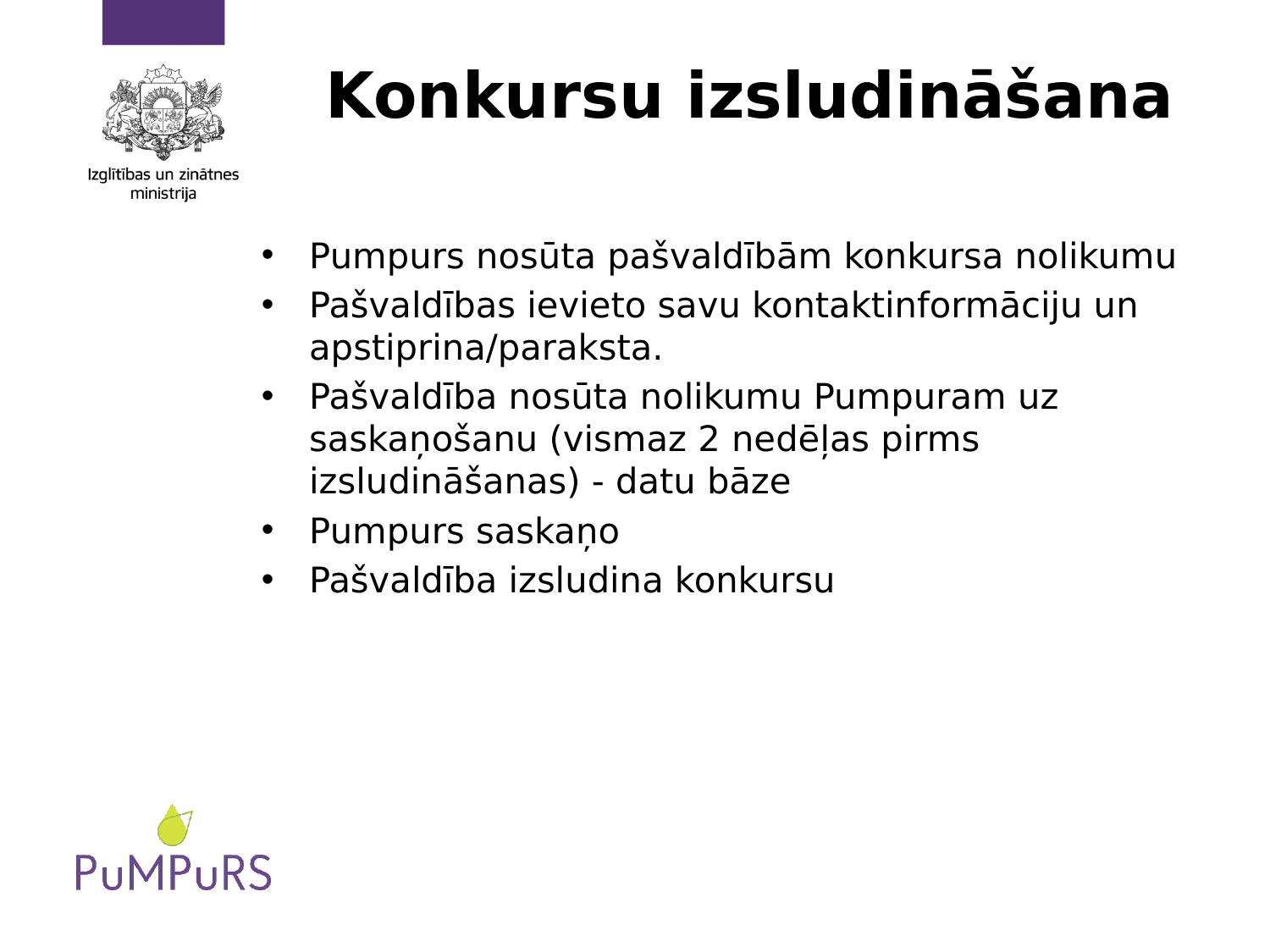

# Konkursu izsludināšana
Pumpurs nosūta pašvaldībām konkursa nolikumu
Pašvaldības ievieto savu kontaktinformāciju un apstiprina/paraksta.
Pašvaldība nosūta nolikumu Pumpuram uz saskaņošanu (vismaz 2 nedēļas pirms izsludināšanas) - datu bāze
Pumpurs saskaņo
Pašvaldība izsludina konkursu